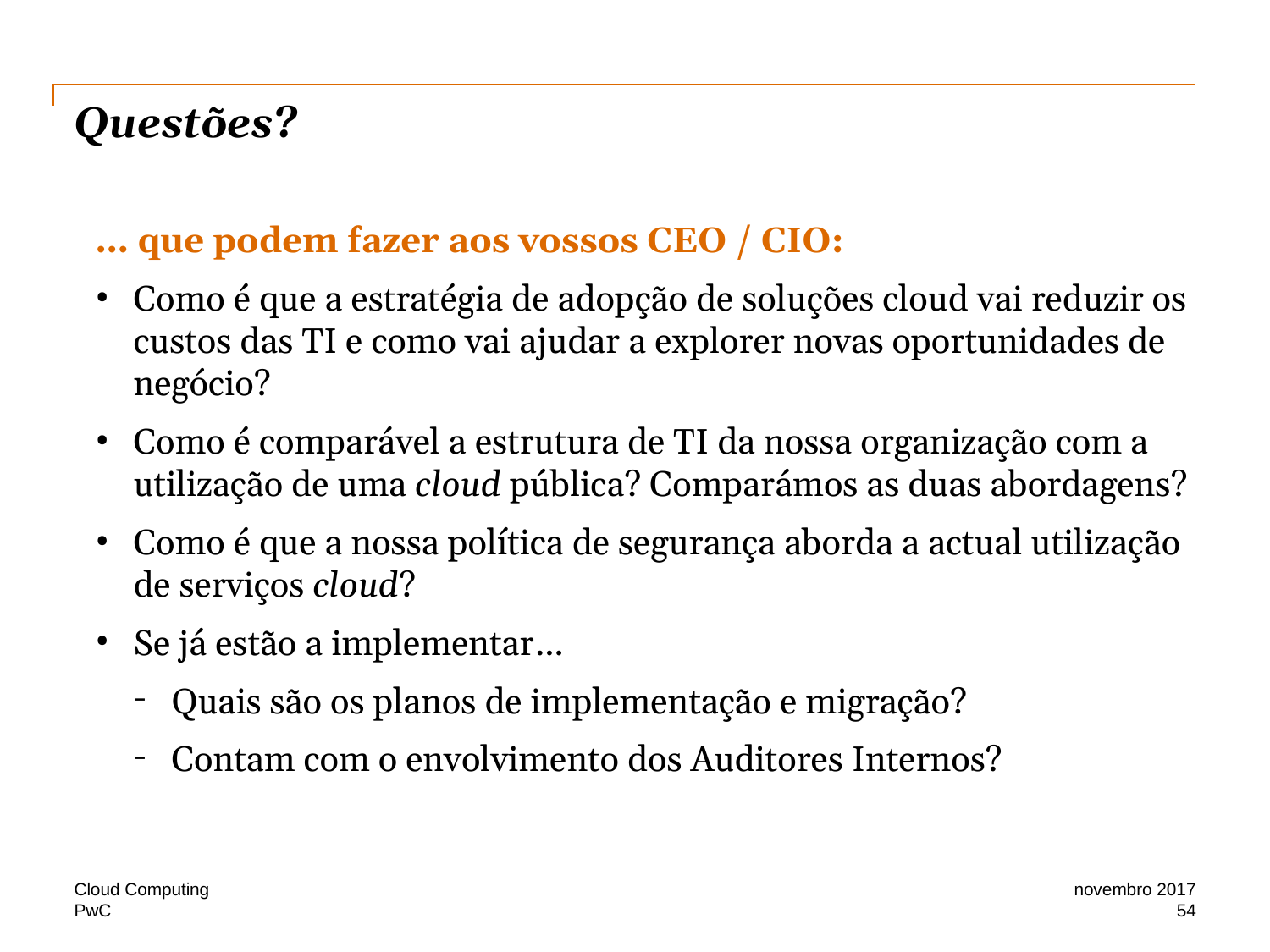

# Questões?
… que podem fazer aos vossos CEO / CIO:
Como é que a estratégia de adopção de soluções cloud vai reduzir os custos das TI e como vai ajudar a explorer novas oportunidades de negócio?
Como é comparável a estrutura de TI da nossa organização com a utilização de uma cloud pública? Comparámos as duas abordagens?
Como é que a nossa política de segurança aborda a actual utilização de serviços cloud?
Se já estão a implementar…
Quais são os planos de implementação e migração?
Contam com o envolvimento dos Auditores Internos?
Cloud Computing
novembro 2017
54